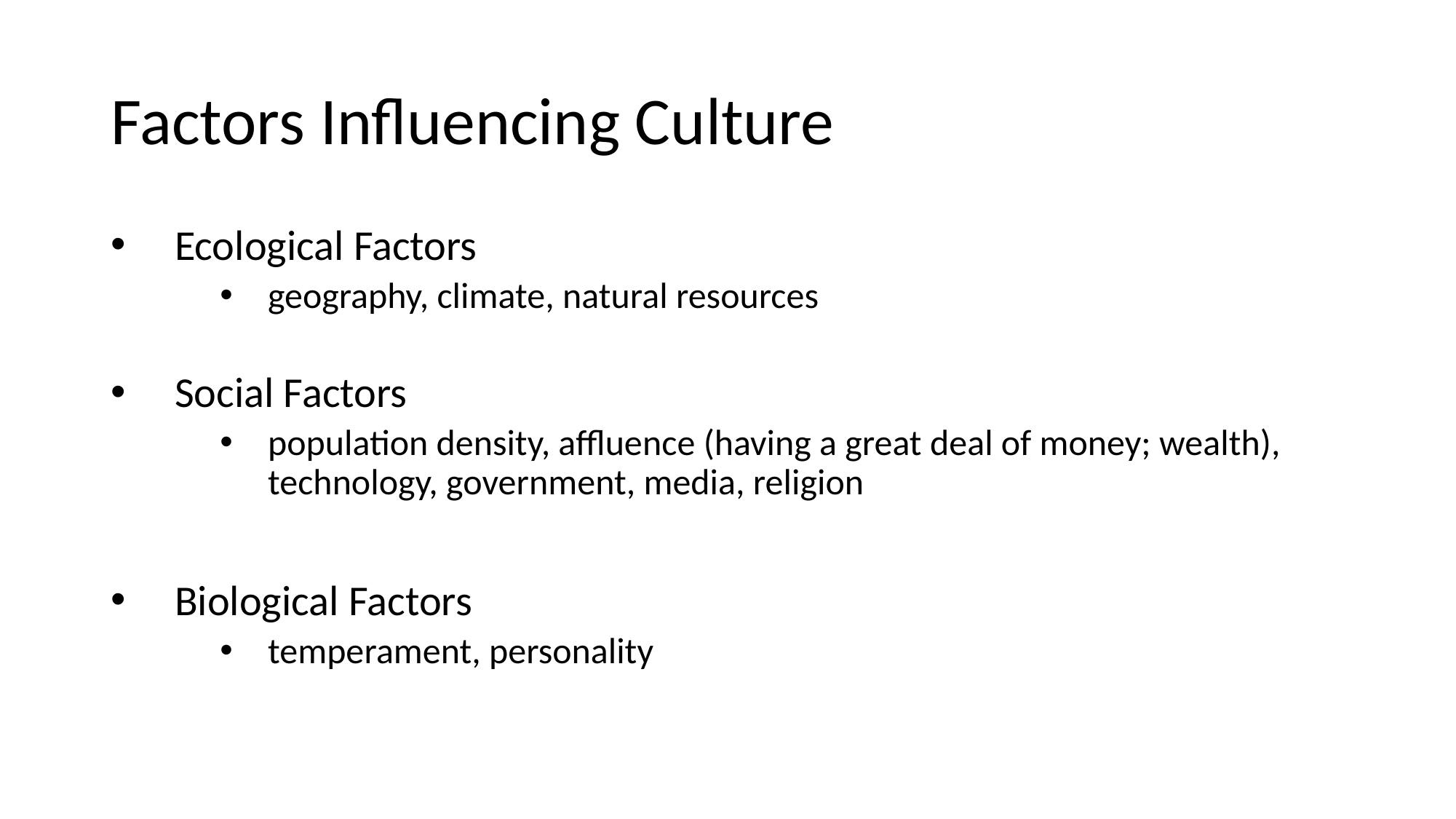

# Factors Influencing Culture
Ecological Factors
geography, climate, natural resources
Social Factors
population density, affluence (having a great deal of money; wealth), technology, government, media, religion

Biological Factors
temperament, personality